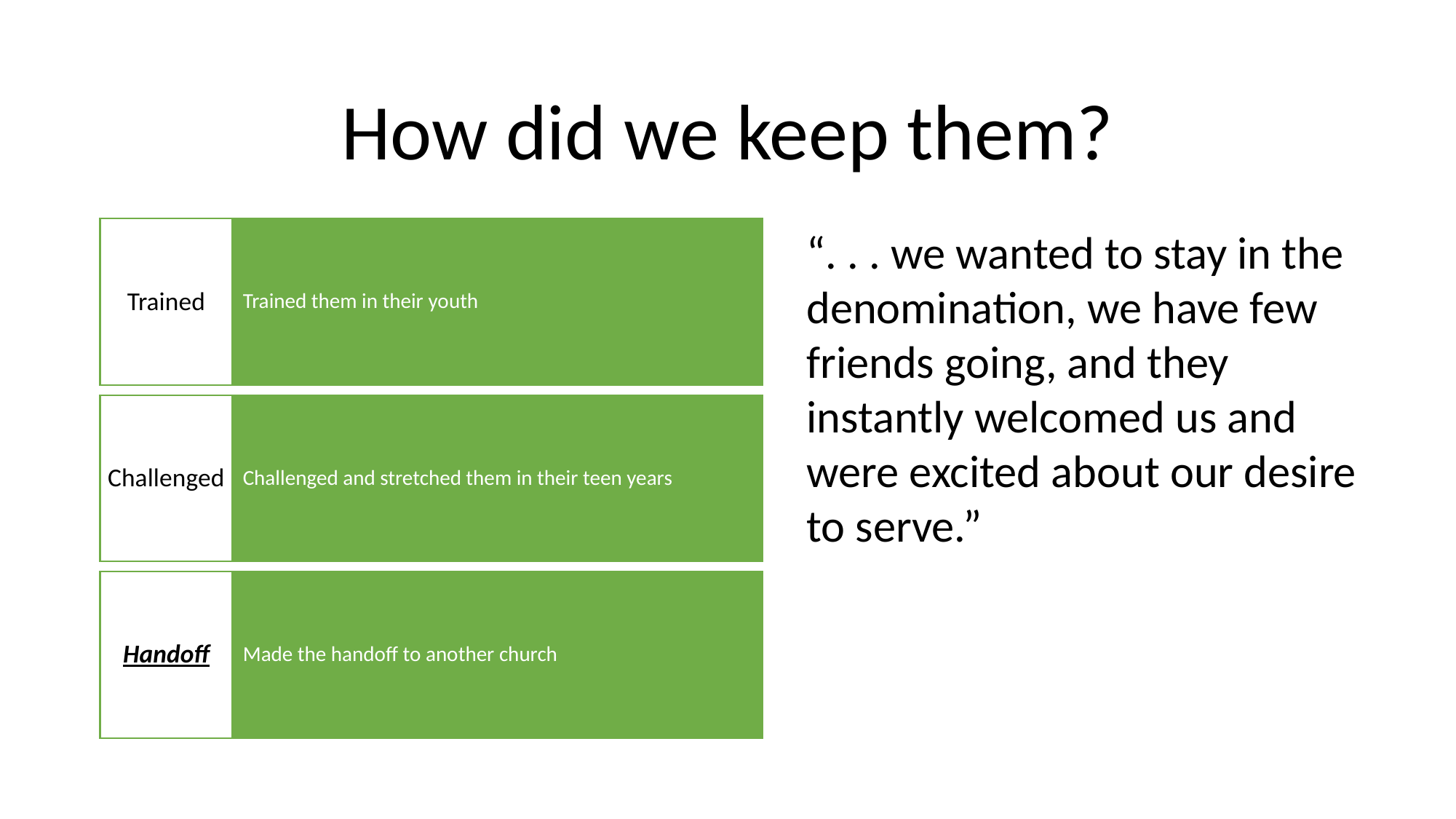

# How did we keep them?
Trained them in their youth
Trained
Challenged and stretched them in their teen years
Challenged
Made the handoff to another church
Handoff
“. . . we wanted to stay in the denomination, we have few friends going, and they instantly welcomed us and were excited about our desire to serve.”